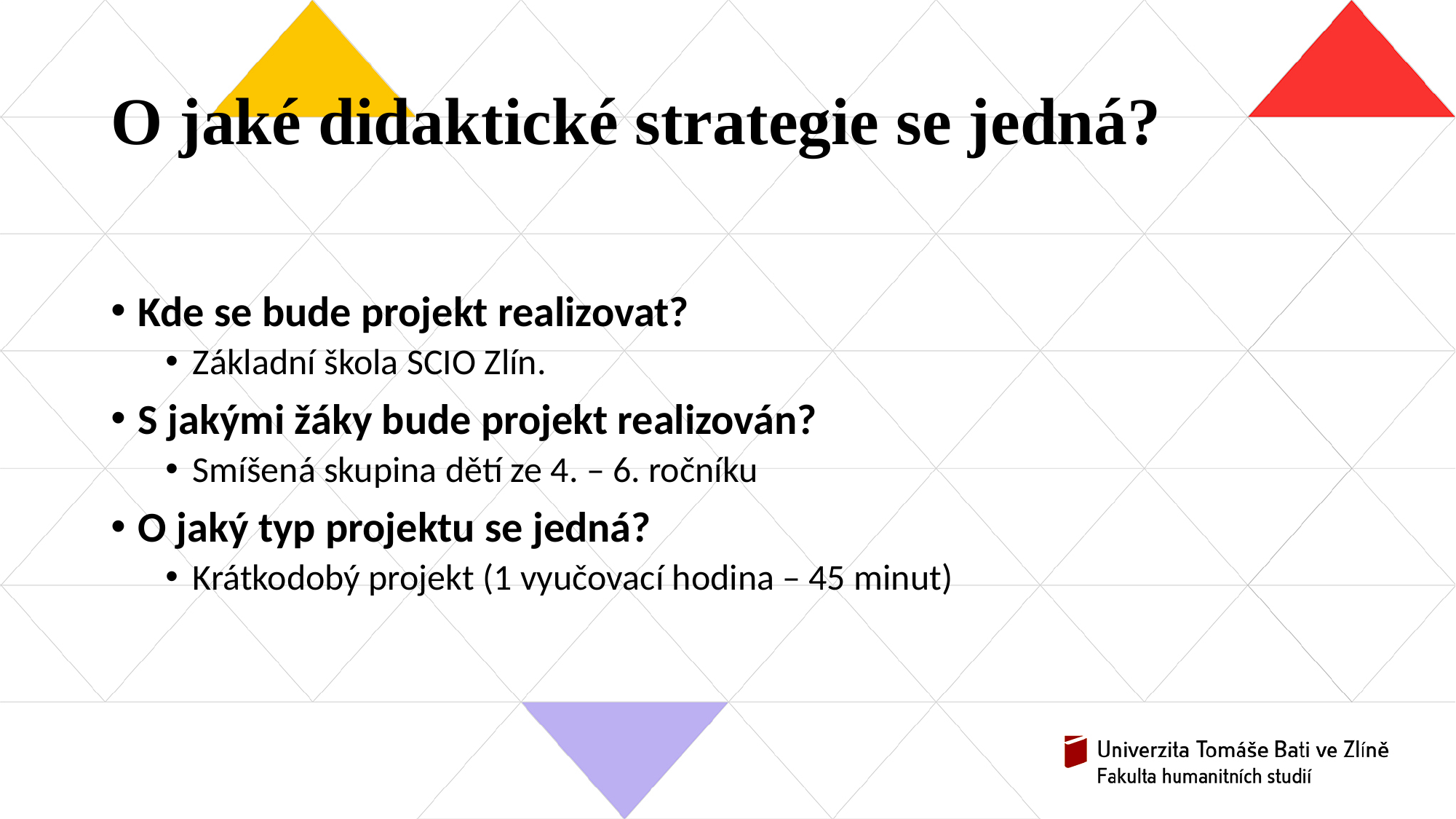

# O jaké didaktické strategie se jedná?

Kde se bude projekt realizovat?
Základní škola SCIO Zlín.
S jakými žáky bude projekt realizován?
Smíšená skupina dětí ze 4. – 6. ročníku
O jaký typ projektu se jedná?
Krátkodobý projekt (1 vyučovací hodina – 45 minut)